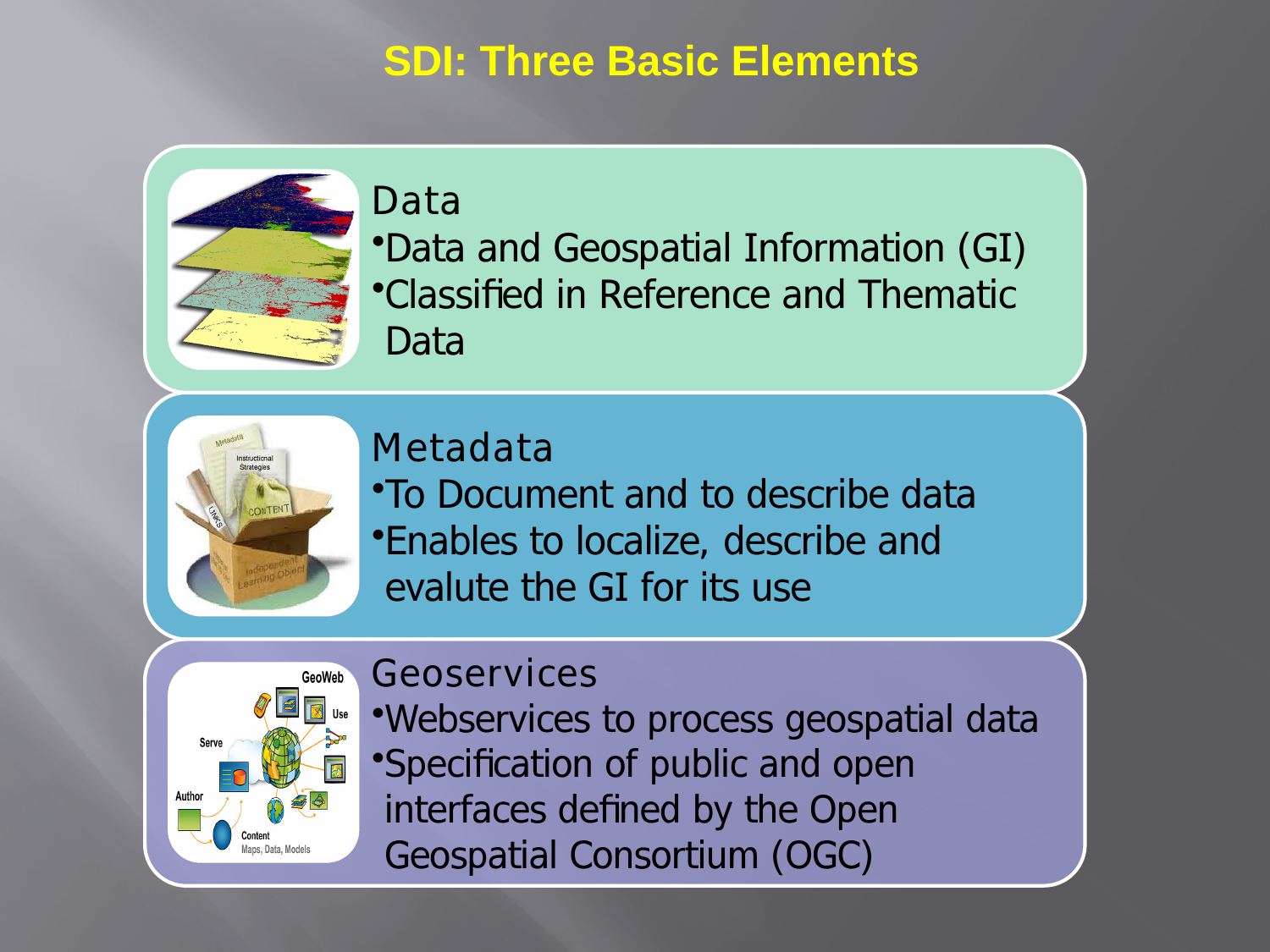

SDI: Three Basic Elements
Data
Data and Geospatial Information (GI)
Classified in Reference and Thematic Data
Metadata
To Document and to describe data
Enables to localize, describe and evalute the GI for its use
Geoservices
Webservices to process geospatial data
Specification of public and open interfaces defined by the Open Geospatial Consortium (OGC)